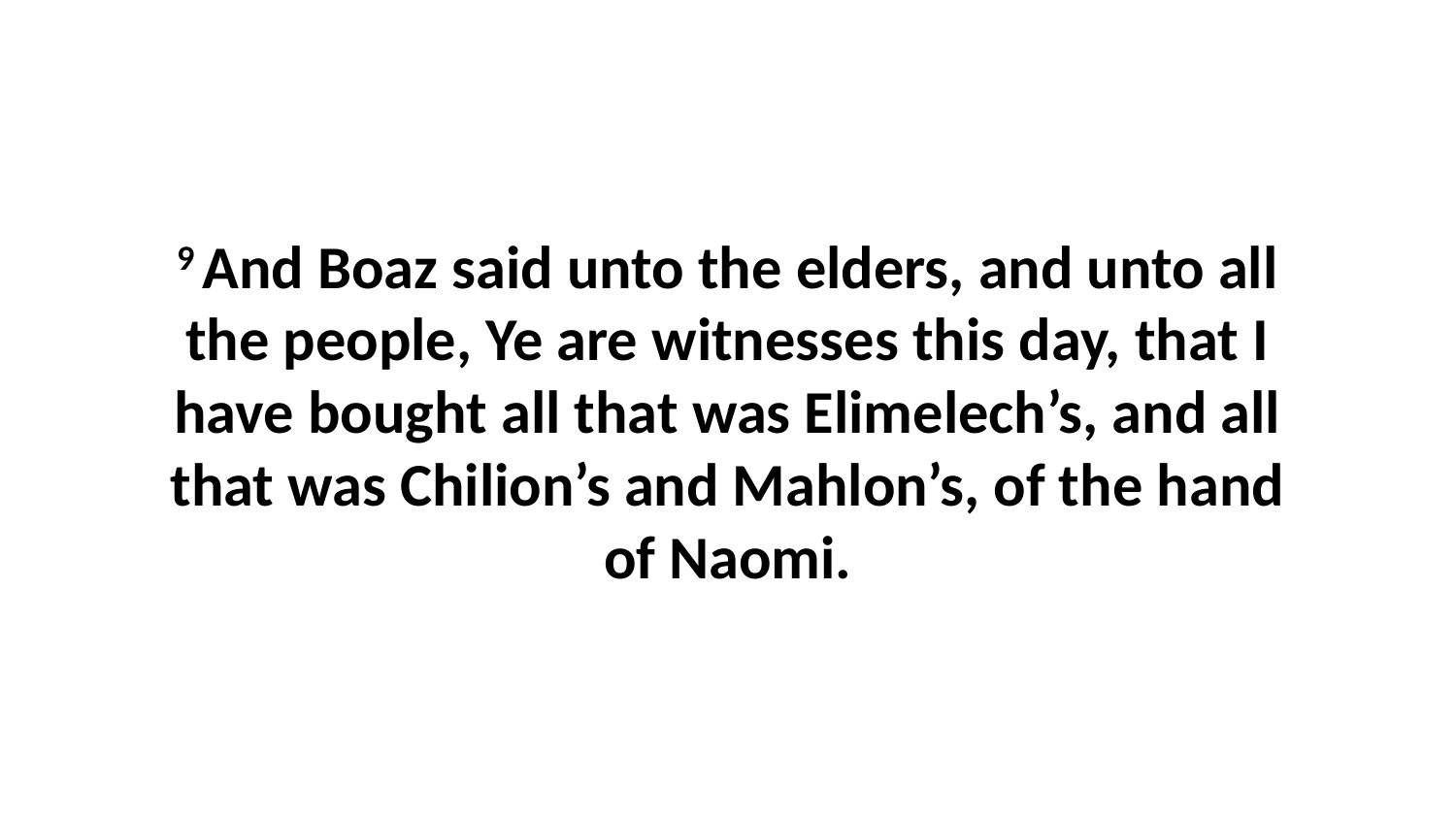

9 And Boaz said unto the elders, and unto all the people, Ye are witnesses this day, that I have bought all that was Elimelech’s, and all that was Chilion’s and Mahlon’s, of the hand of Naomi.